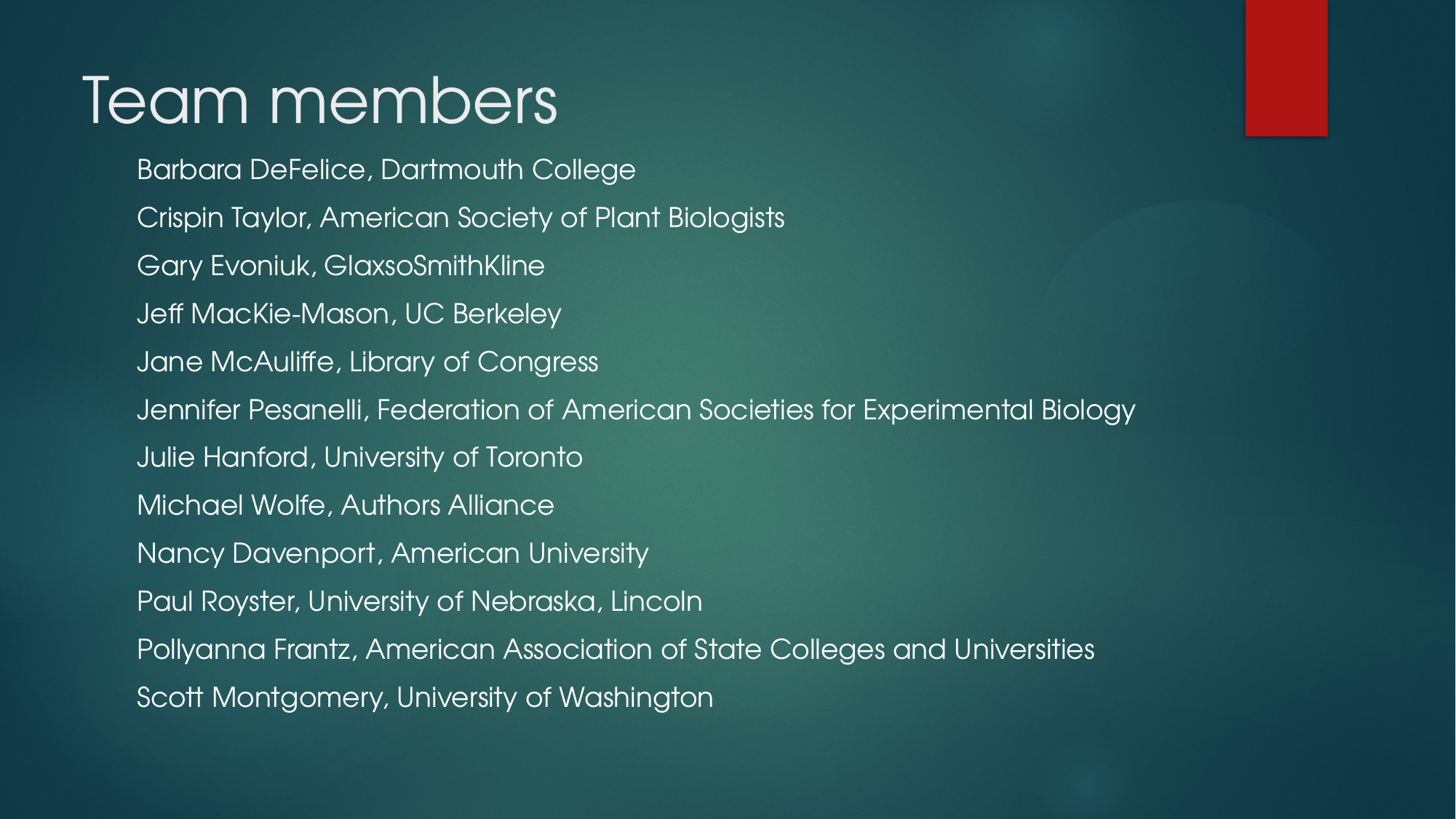

# Team members
Barbara DeFelice, Dartmouth College
Crispin Taylor, American Society of Plant Biologists
Gary Evoniuk, GlaxsoSmithKline
Jeff MacKie-Mason, UC Berkeley
Jane McAuliffe, Library of Congress
Jennifer Pesanelli, Federation of American Societies for Experimental Biology
Julie Hanford, University of Toronto
Michael Wolfe, Authors Alliance
Nancy Davenport, American University
Paul Royster, University of Nebraska, Lincoln
Pollyanna Frantz, American Association of State Colleges and Universities
Scott Montgomery, University of Washington